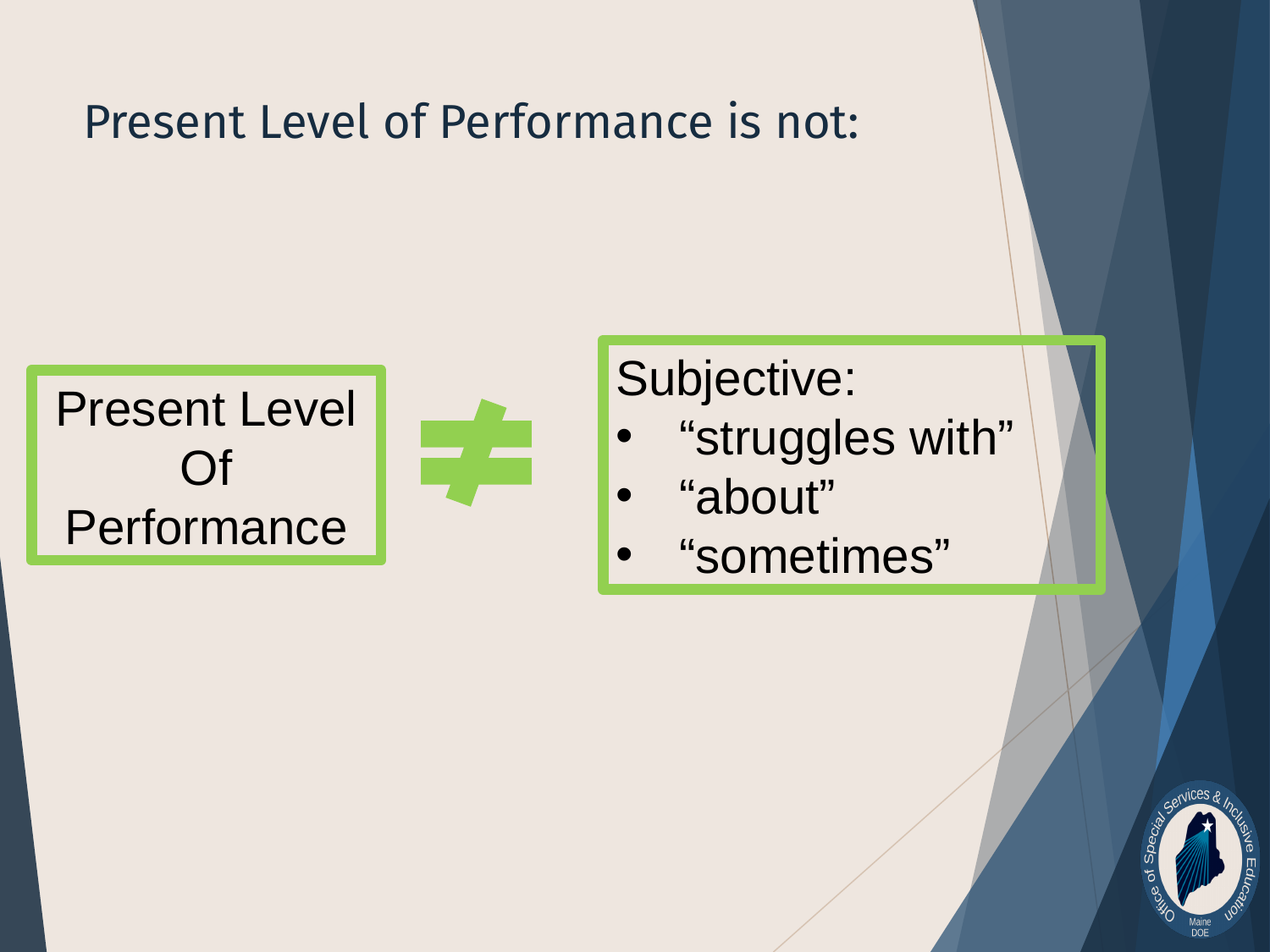

# Present Level of Performance is not:
Subjective:
“struggles with”
“about”
“sometimes”
Present Level
Of
Performance